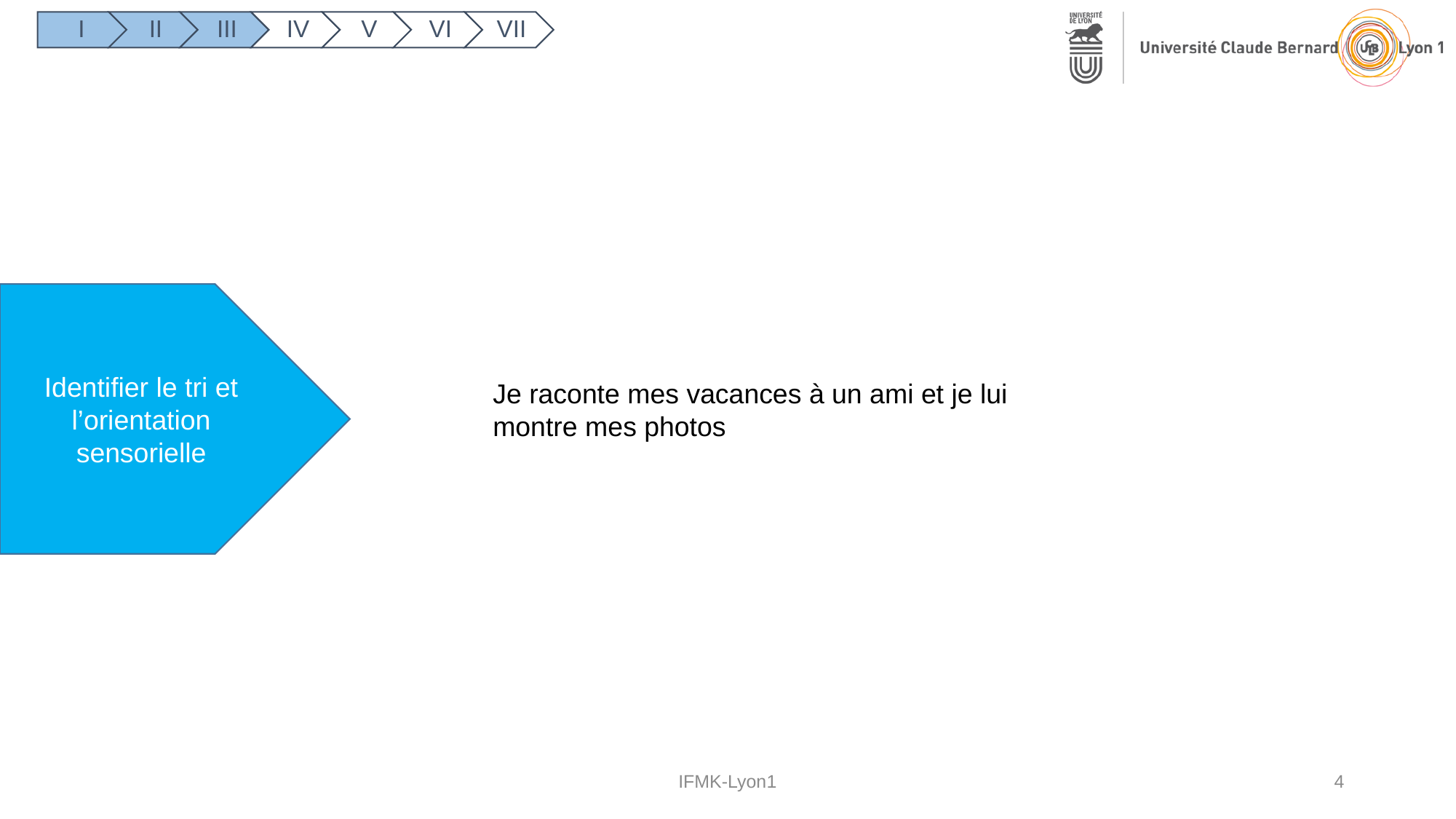

I
II
III
IV
V
VI
VII
Identifier le tri et l’orientation sensorielle
Je raconte mes vacances à un ami et je lui montre mes photos
IFMK-Lyon1
4